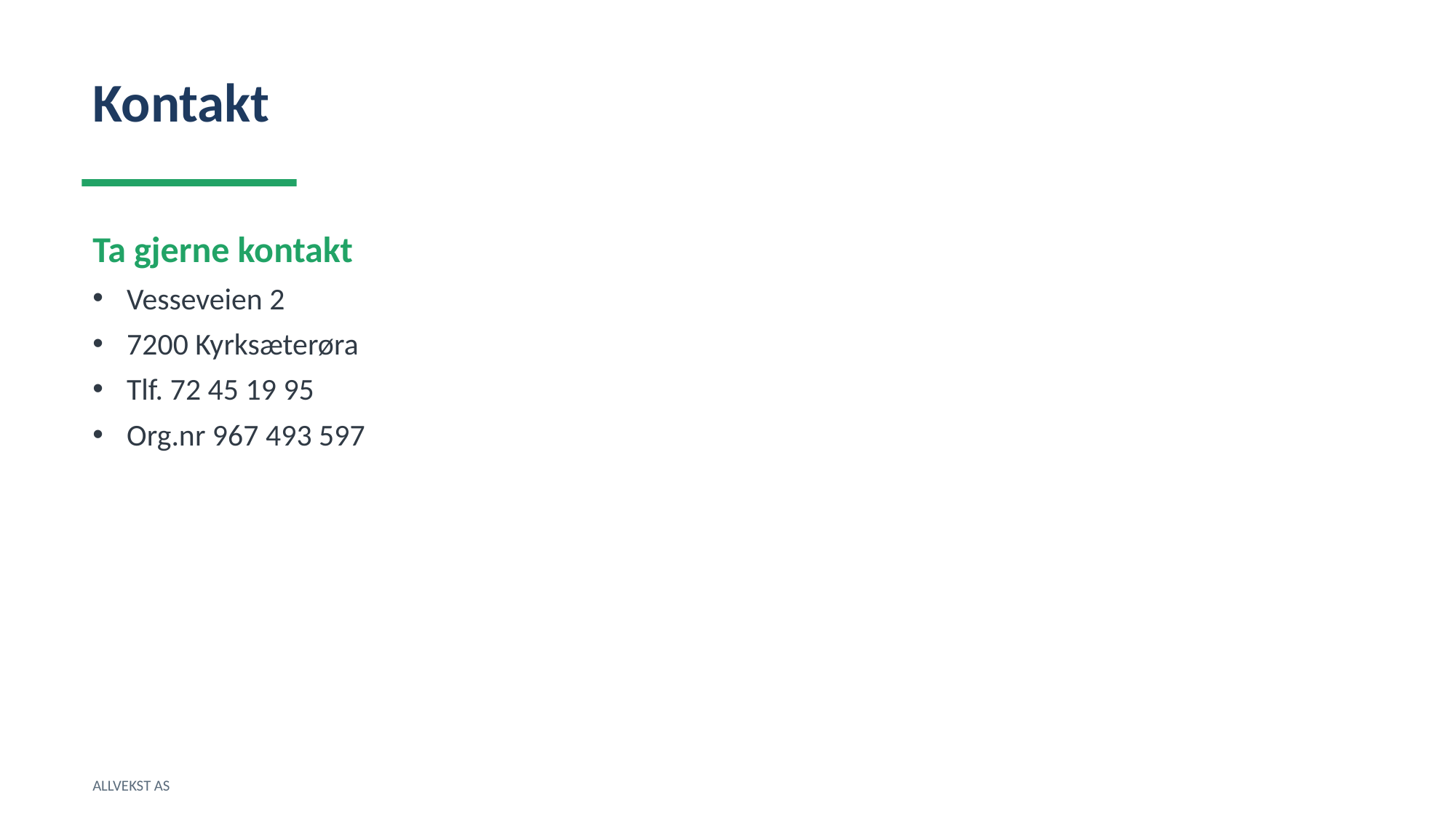

Kontakt

Ta gjerne kontakt
Vesseveien 2
7200 Kyrksæterøra
Tlf. 72 45 19 95
Org.nr 967 493 597
ALLVEKST AS